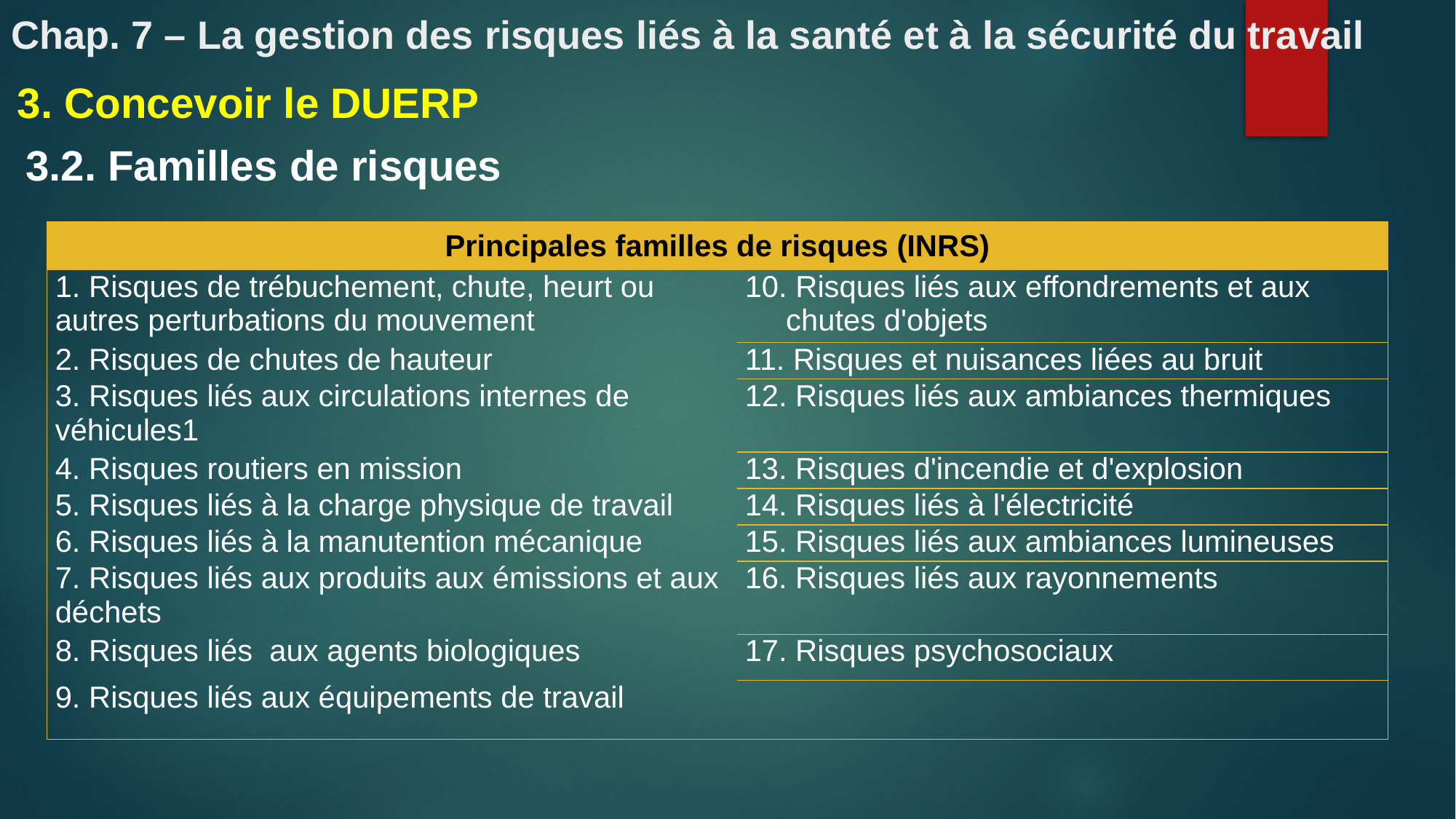

# Chap. 7 – La gestion des risques liés à la santé et à la sécurité du travail
3. Concevoir le DUERP
3.2. Familles de risques
| Principales familles de risques (INRS) |  |
| --- | --- |
| 1. Risques de trébuchement, chute, heurt ou autres perturbations du mouvement | Risques liés aux effondrements et aux chutes d'objets |
| 2. Risques de chutes de hauteur | 11. Risques et nuisances liées au bruit |
| 3. Risques liés aux circulations internes de véhicules1 | 12. Risques liés aux ambiances thermiques |
| 4. Risques routiers en mission | 13. Risques d'incendie et d'explosion |
| 5. Risques liés à la charge physique de travail | 14. Risques liés à l'électricité |
| 6. Risques liés à la manutention mécanique | 15. Risques liés aux ambiances lumineuses |
| 7. Risques liés aux produits aux émissions et aux déchets | 16. Risques liés aux rayonnements |
| 8. Risques liés aux agents biologiques | 17. Risques psychosociaux |
| 9. Risques liés aux équipements de travail |  |